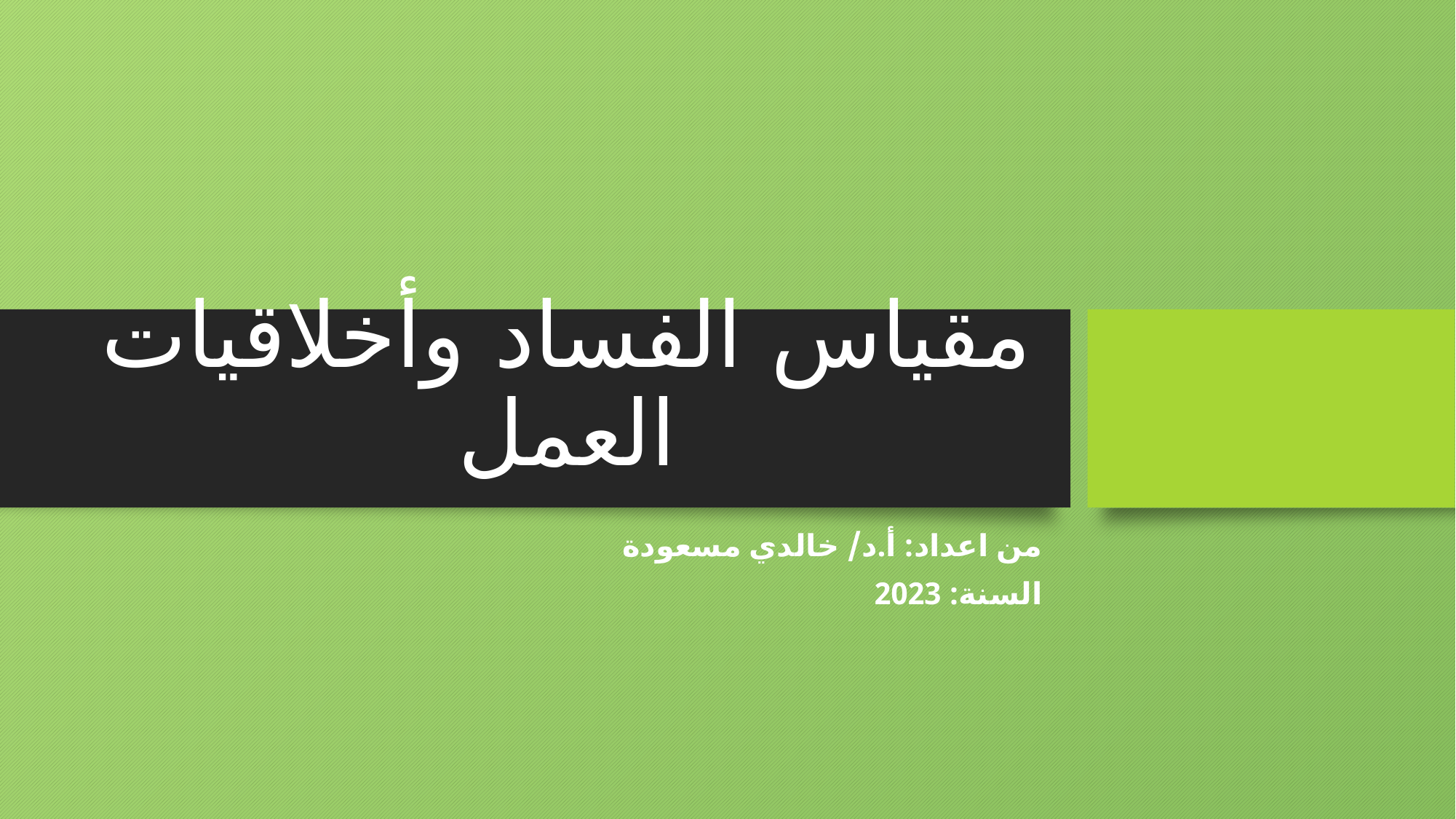

# مقياس الفساد وأخلاقيات العمل
من اعداد: أ.د/ خالدي مسعودة
السنة: 2023